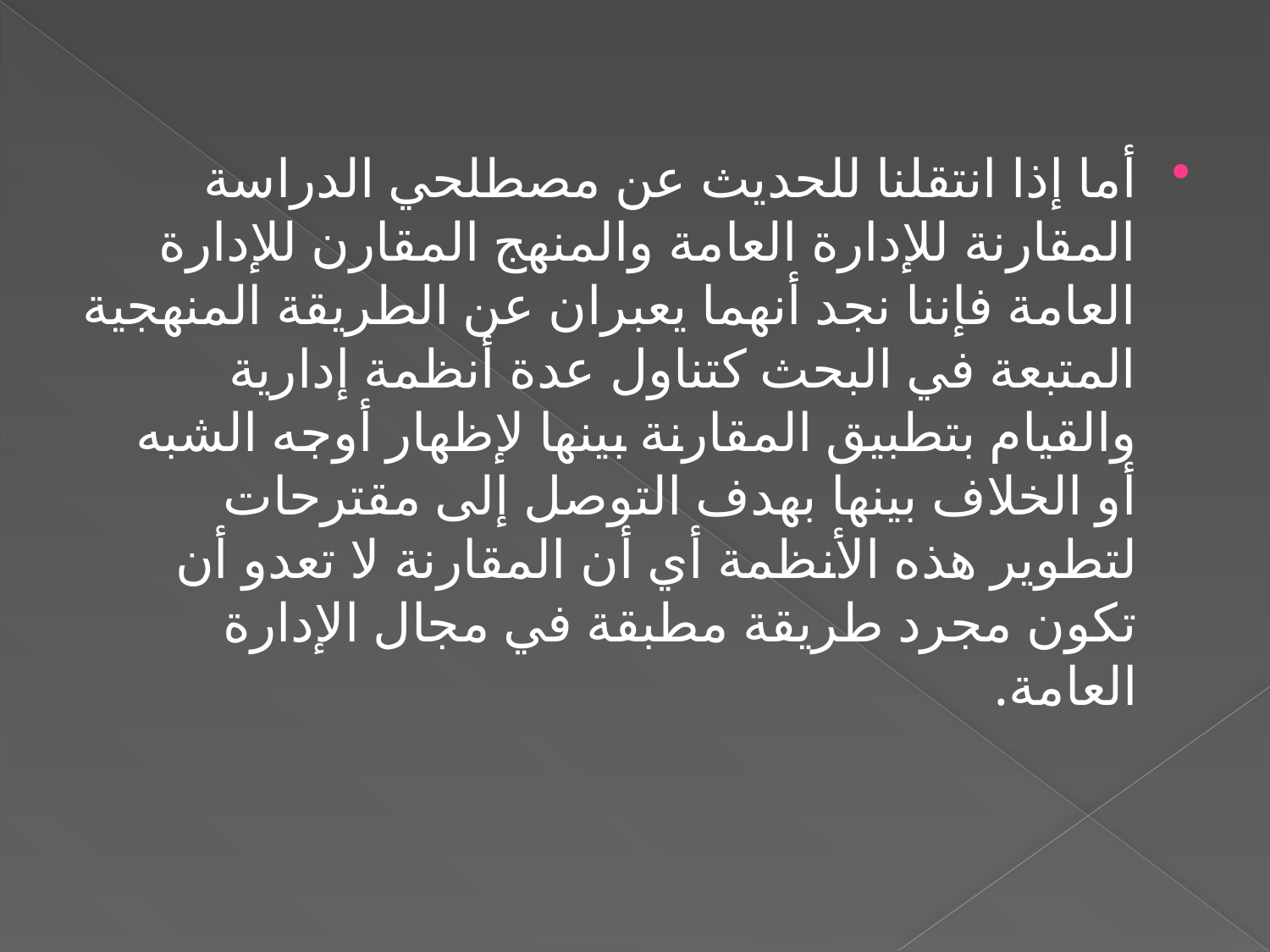

أما إذا انتقلنا للحديث عن مصطلحي الدراسة المقارنة للإدارة العامة والمنهج المقارن للإدارة العامة فإننا نجد أنهما يعبران عن الطريقة المنهجية المتبعة في البحث كتناول عدة أنظمة إدارية والقيام بتطبيق المقارنة بينها لإظهار أوجه الشبه أو الخلاف بينها بهدف التوصل إلى مقترحات لتطوير هذه الأنظمة أي أن المقارنة لا تعدو أن تكون مجرد طريقة مطبقة في مجال الإدارة العامة.